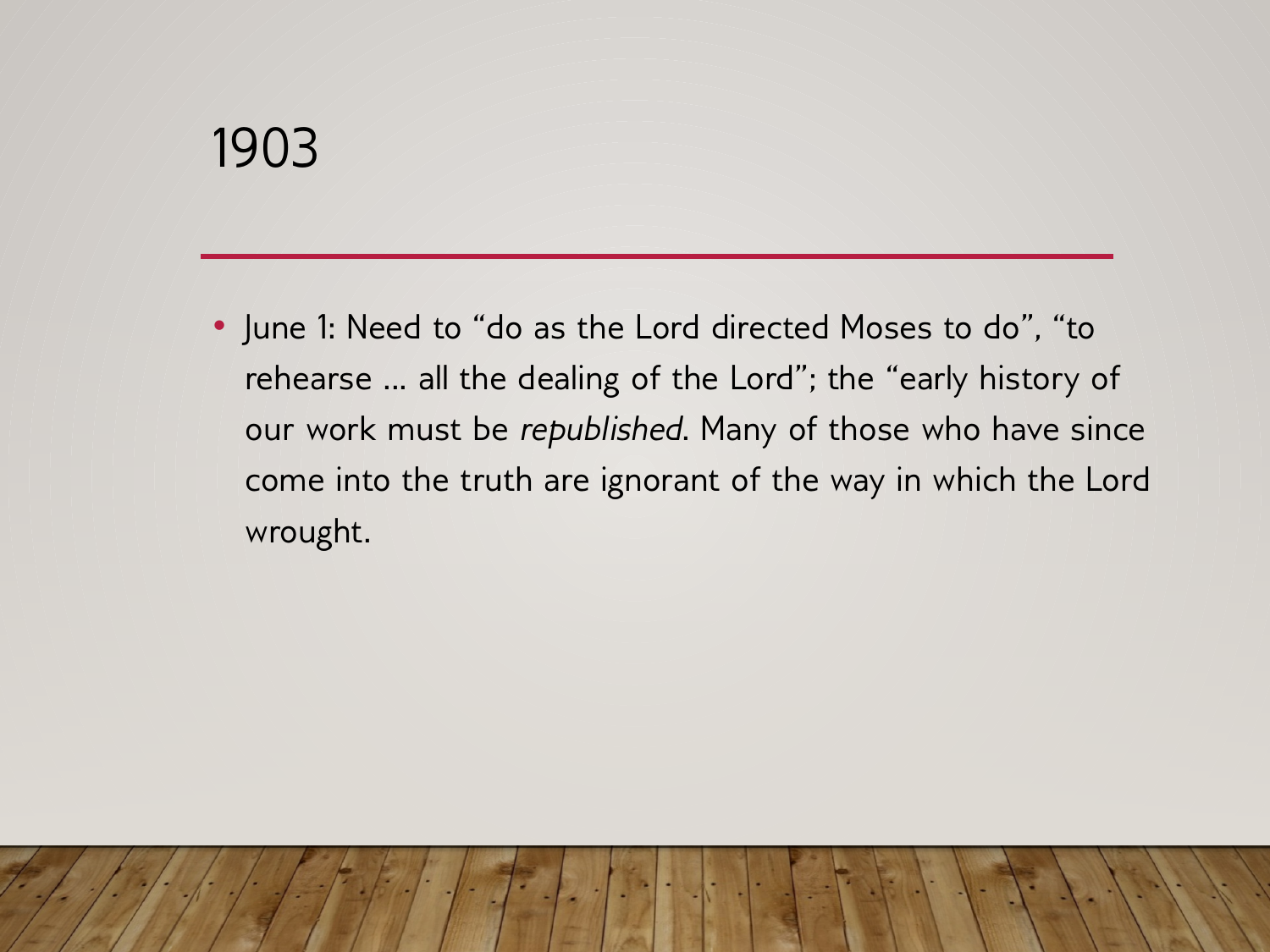

# 1903
June 1: Need to “do as the Lord directed Moses to do”, “to rehearse ... all the dealing of the Lord”; the “early history of our work must be republished. Many of those who have since come into the truth are ignorant of the way in which the Lord wrought.